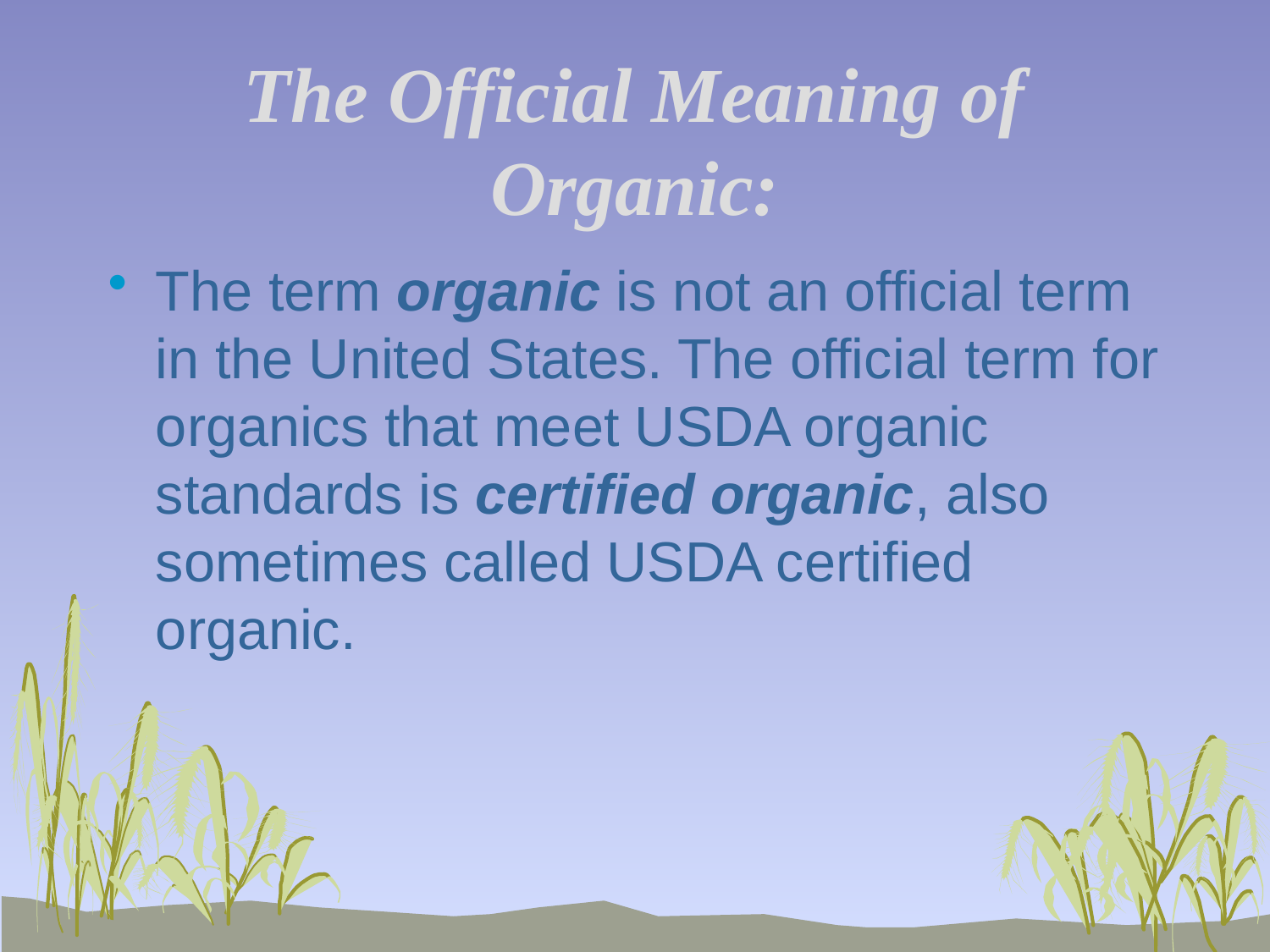

# The Official Meaning of Organic:
The term organic is not an official term in the United States. The official term for organics that meet USDA organic standards is certified organic, also sometimes called USDA certified organic.